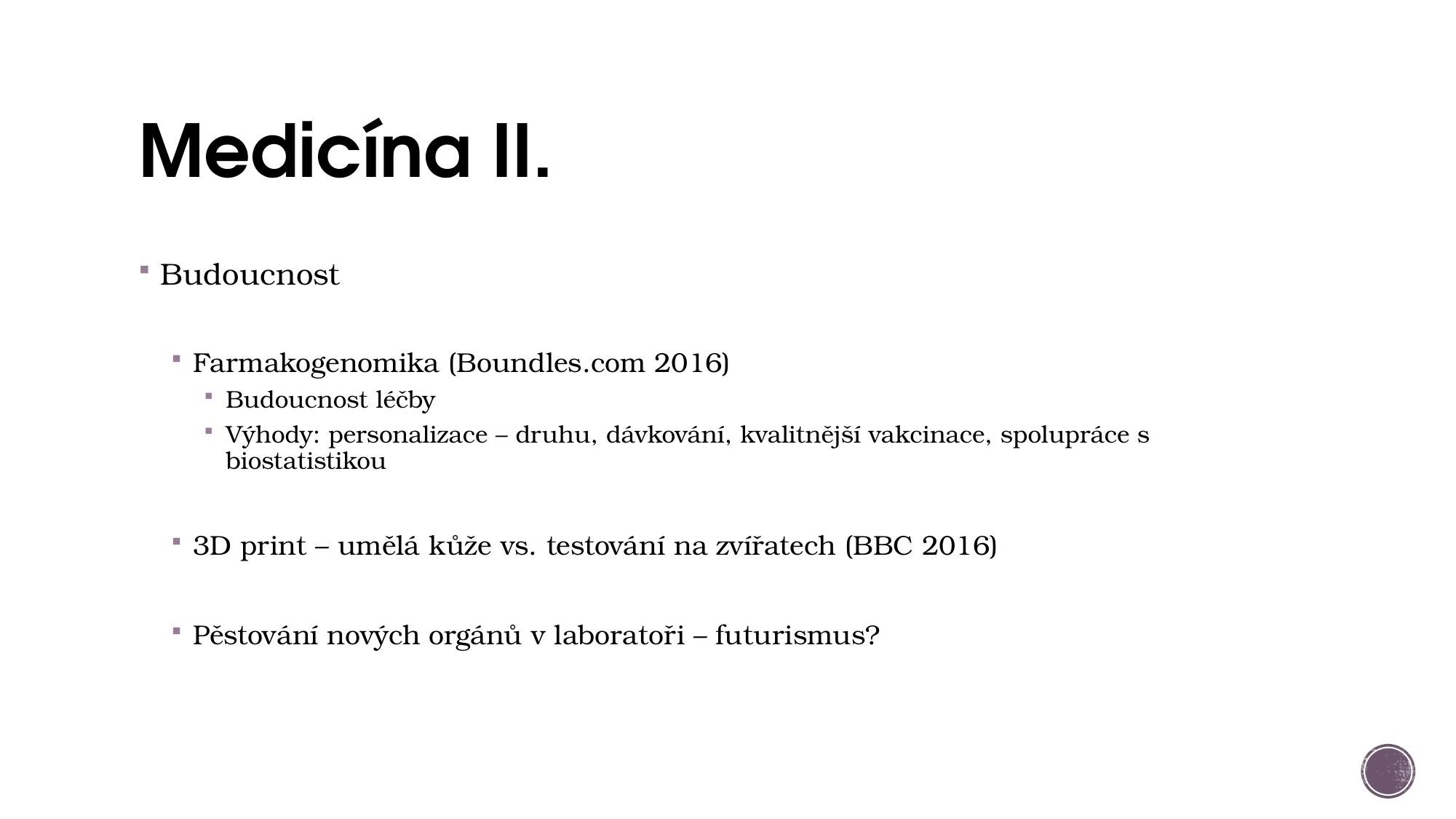

# Medicína II.
Budoucnost

Farmakogenomika (Boundles.com 2016)
Budoucnost léčby
Výhody: personalizace – druhu, dávkování, kvalitnější vakcinace, spolupráce s biostatistikou

3D print – umělá kůže vs. testování na zvířatech (BBC 2016)

Pěstování nových orgánů v laboratoři – futurismus?